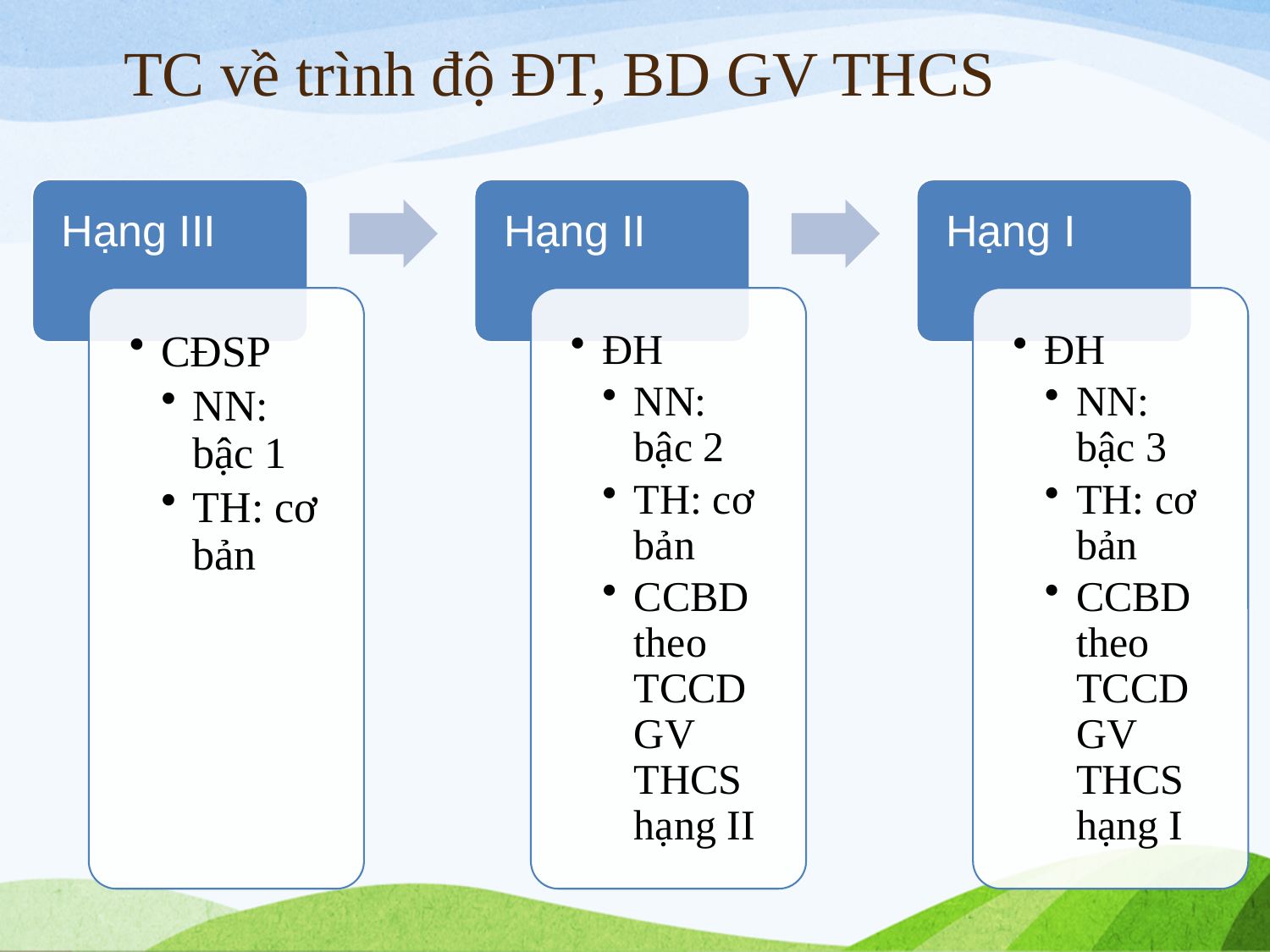

# TC về trình độ ĐT, BD GV THCS
Hạng III
CĐSP
NN: bậc 1
TH: cơ bản

Hạng II
ĐH
NN: bậc 2
TH: cơ bản
CCBD theo TCCD GV THCS hạng II

Hạng I
ĐH
NN: bậc 3
TH: cơ bản
CCBD theo TCCD GV THCS  hạng I